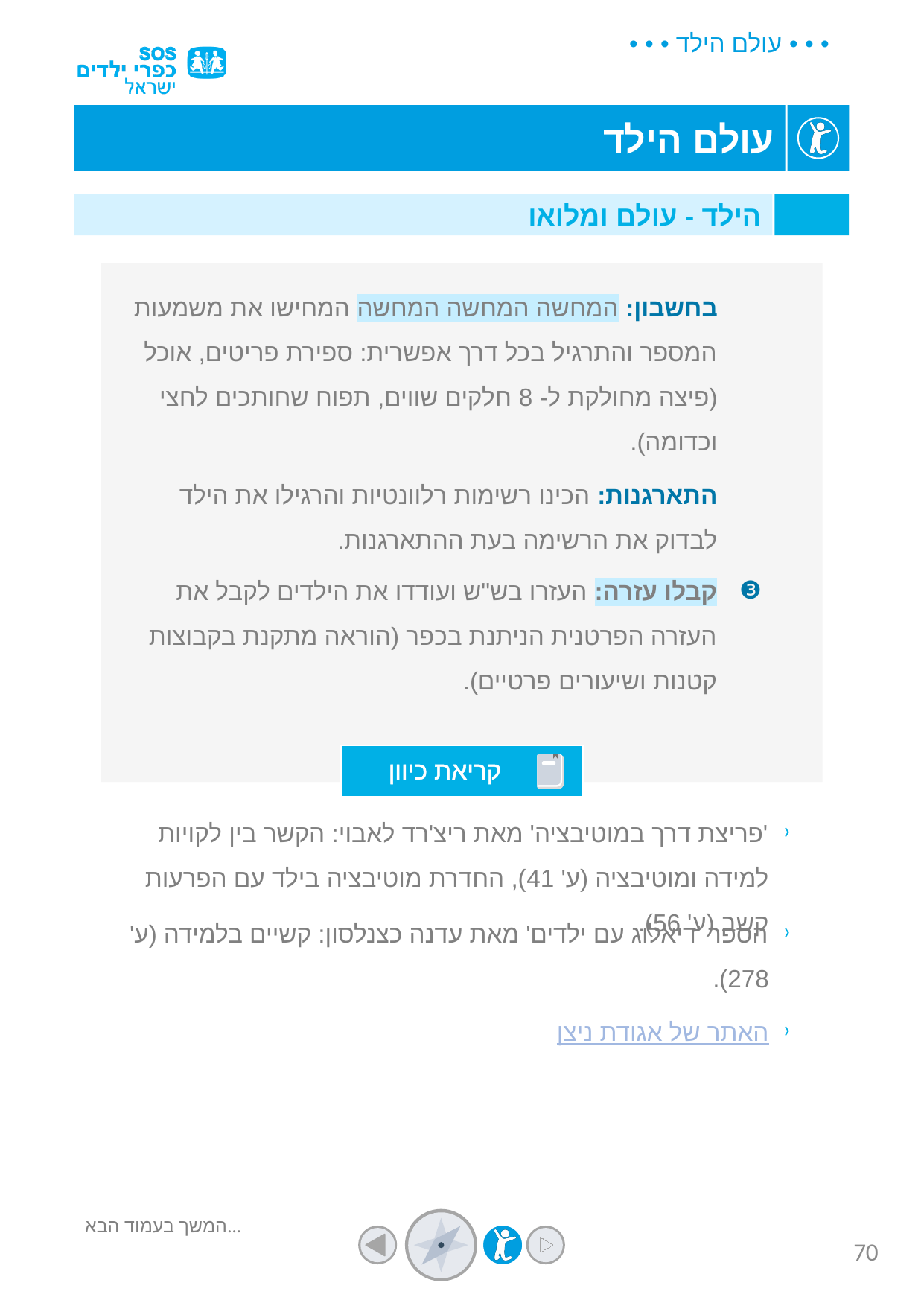

הילד - עולם ומלואו

בחשבון: המחשה המחשה המחשה המחישו את משמעות המספר והתרגיל בכל דרך אפשרית: ספירת פריטים, אוכל (פיצה מחולקת ל- 8 חלקים שווים, תפוח שחותכים לחצי וכדומה).
התארגנות: הכינו רשימות רלוונטיות והרגילו את הילד לבדוק את הרשימה בעת ההתארגנות.
קבלו עזרה: העזרו בש"ש ועודדו את הילדים לקבל את העזרה הפרטנית הניתנת בכפר (הוראה מתקנת בקבוצות קטנות ושיעורים פרטיים).

קריאת כיוון

'פריצת דרך במוטיבציה' מאת ריצ'רד לאבוי: הקשר בין לקויות למידה ומוטיבציה (ע' 41), החדרת מוטיבציה בילד עם הפרעות קשב (ע' 56).
הספר 'דיאלוג עם ילדים' מאת עדנה כצנלסון: קשיים בלמידה (ע' 278).
האתר של אגודת ניצן

המשך בעמוד הבא...
70